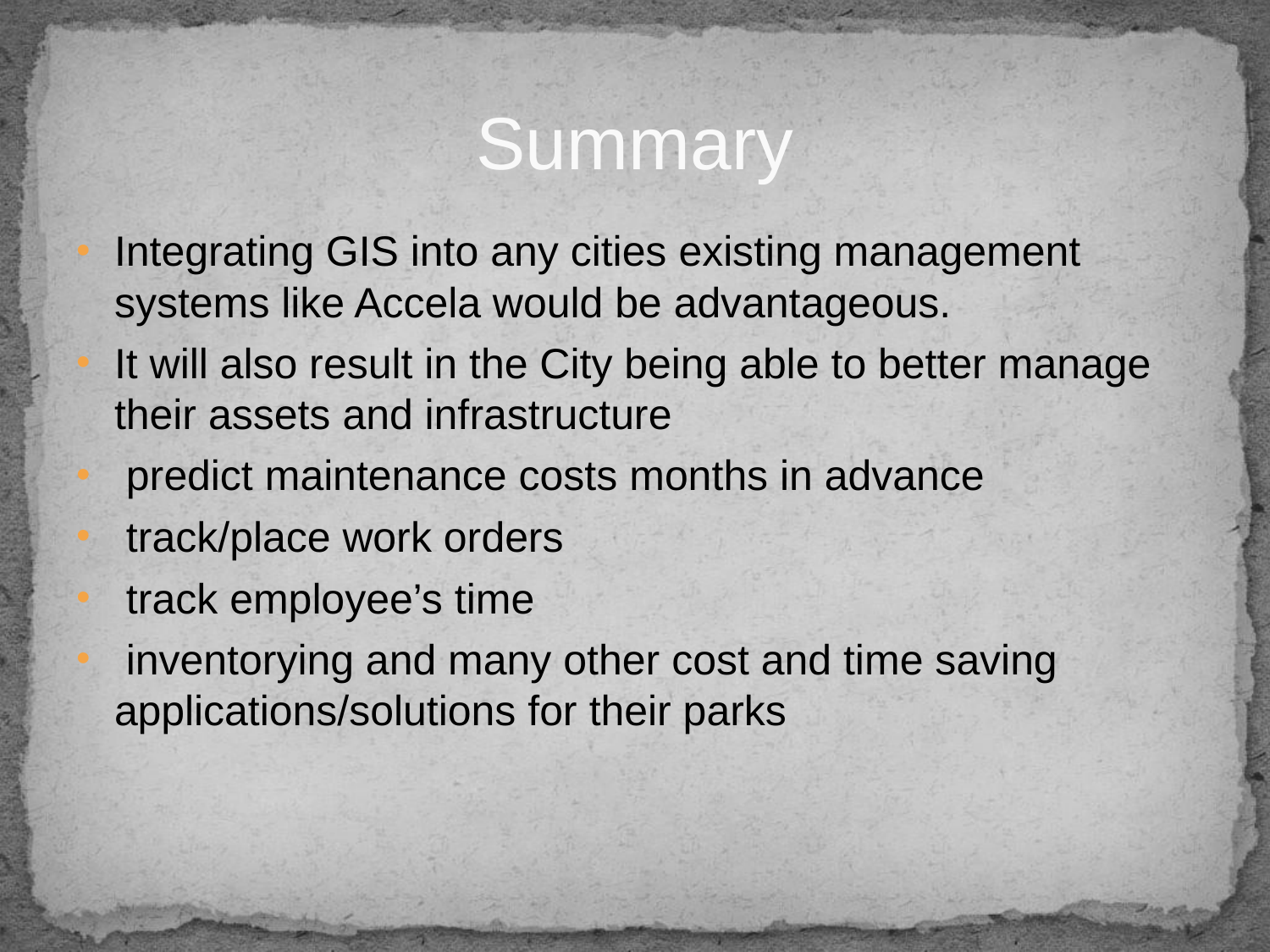

# Summary
Integrating GIS into any cities existing management systems like Accela would be advantageous.
It will also result in the City being able to better manage their assets and infrastructure
 predict maintenance costs months in advance
 track/place work orders
 track employee’s time
 inventorying and many other cost and time saving applications/solutions for their parks